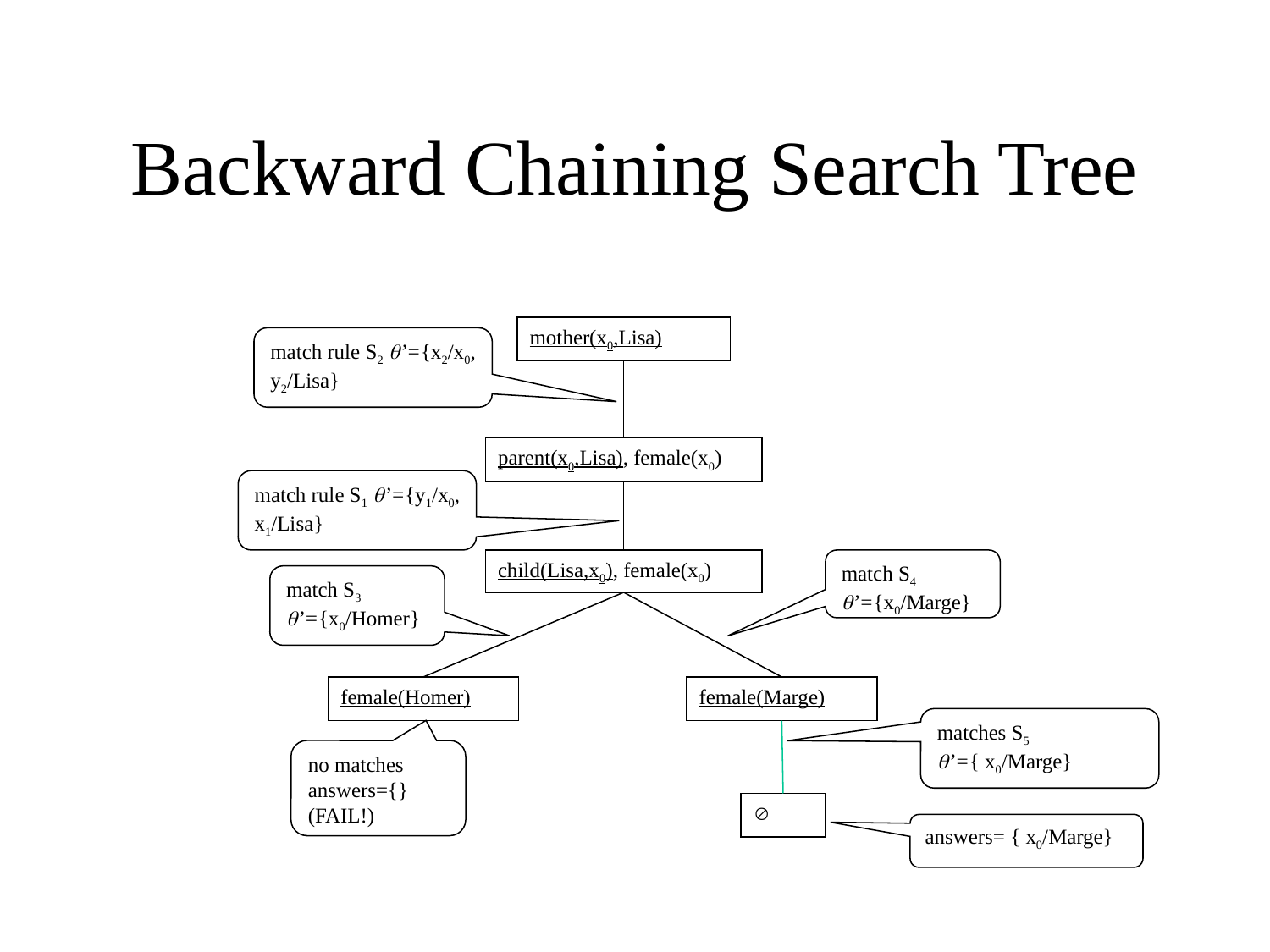

# Backward Chaining Search Tree
mother(x0,Lisa)
match rule S2 θ’={x2/x0, y2/Lisa}

parent(x0,Lisa), female(x0)

match rule S1 θ’={y1/x0, x1/Lisa}
child(Lisa,x0), female(x0)
match S4
θ’={x0/Marge}
match S3
θ’={x0/Homer}

female(Homer)
female(Marge)

matches S5
θ’={ x0/Marge}
no matches
answers={}
(FAIL!)
∅
answers= { x0/Marge}